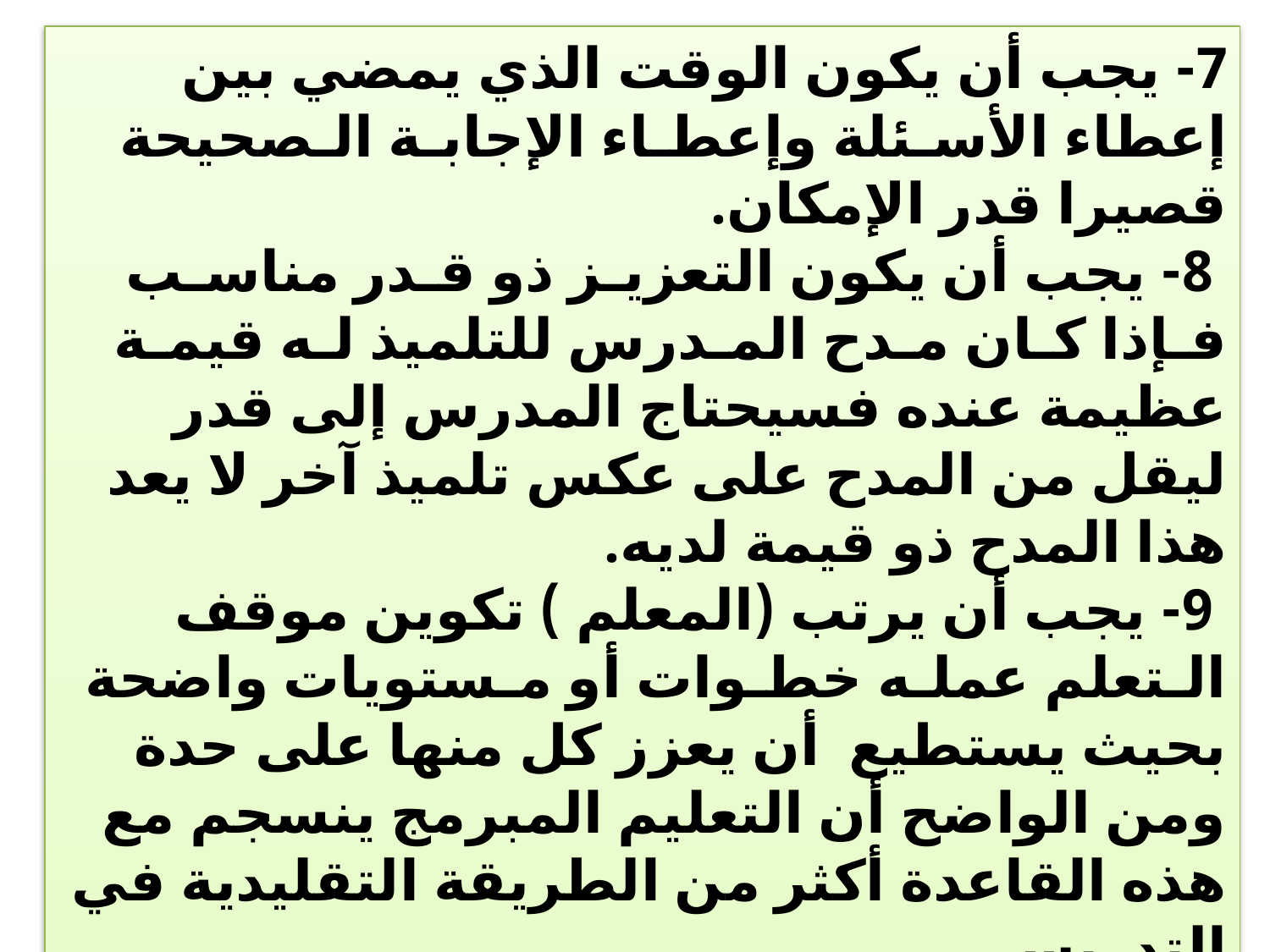

7- يجب أن يكون الوقت الذي يمضي بين إعطاء الأسـئلة وإعطـاء الإجابـة الـصحيحة قصيرا قدر الإمكان.
 8- يجب أن يكون التعزيـز ذو قـدر مناسـب فـإذا كـان مـدح المـدرس للتلميذ لـه قيمـة عظيمة عنده فسيحتاج المدرس إلى قدر ليقل من المدح على عكس تلميذ آخر لا يعد هذا المدح ذو قيمة لديه.
 9- يجب أن يرتب (المعلم ) تكوين موقف الـتعلم عملـه خطـوات أو مـستويات واضحة بحيث يستطيع  أن يعزز كل منها على حدة ومن الواضح أن التعليم المبرمج ينسجم مع هذه القاعدة أكثر من الطريقة التقليدية في التدريس.
10-  يمكن للمعلم استخدام صغيا مختلفة للتعلم بالملاحظة بانتظام.